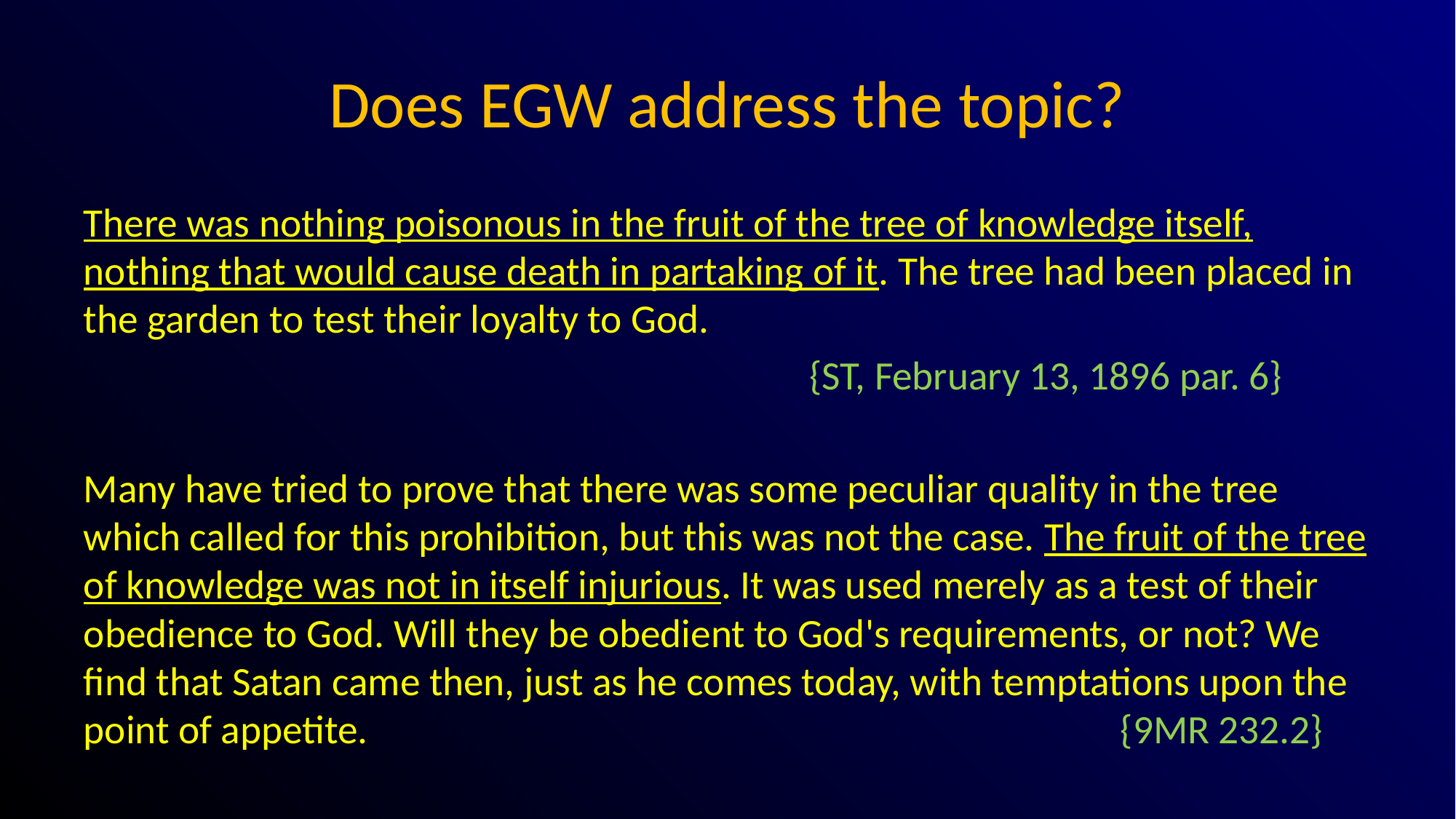

# Does EGW address the topic?
There was nothing poisonous in the fruit of the tree of knowledge itself, nothing that would cause death in partaking of it. The tree had been placed in the garden to test their loyalty to God.
  							{ST, February 13, 1896 par. 6}

Many have tried to prove that there was some peculiar quality in the tree which called for this prohibition, but this was not the case. The fruit of the tree of knowledge was not in itself injurious. It was used merely as a test of their obedience to God. Will they be obedient to God's requirements, or not? We find that Satan came then, just as he comes today, with temptations upon the point of appetite.  								{9MR 232.2}